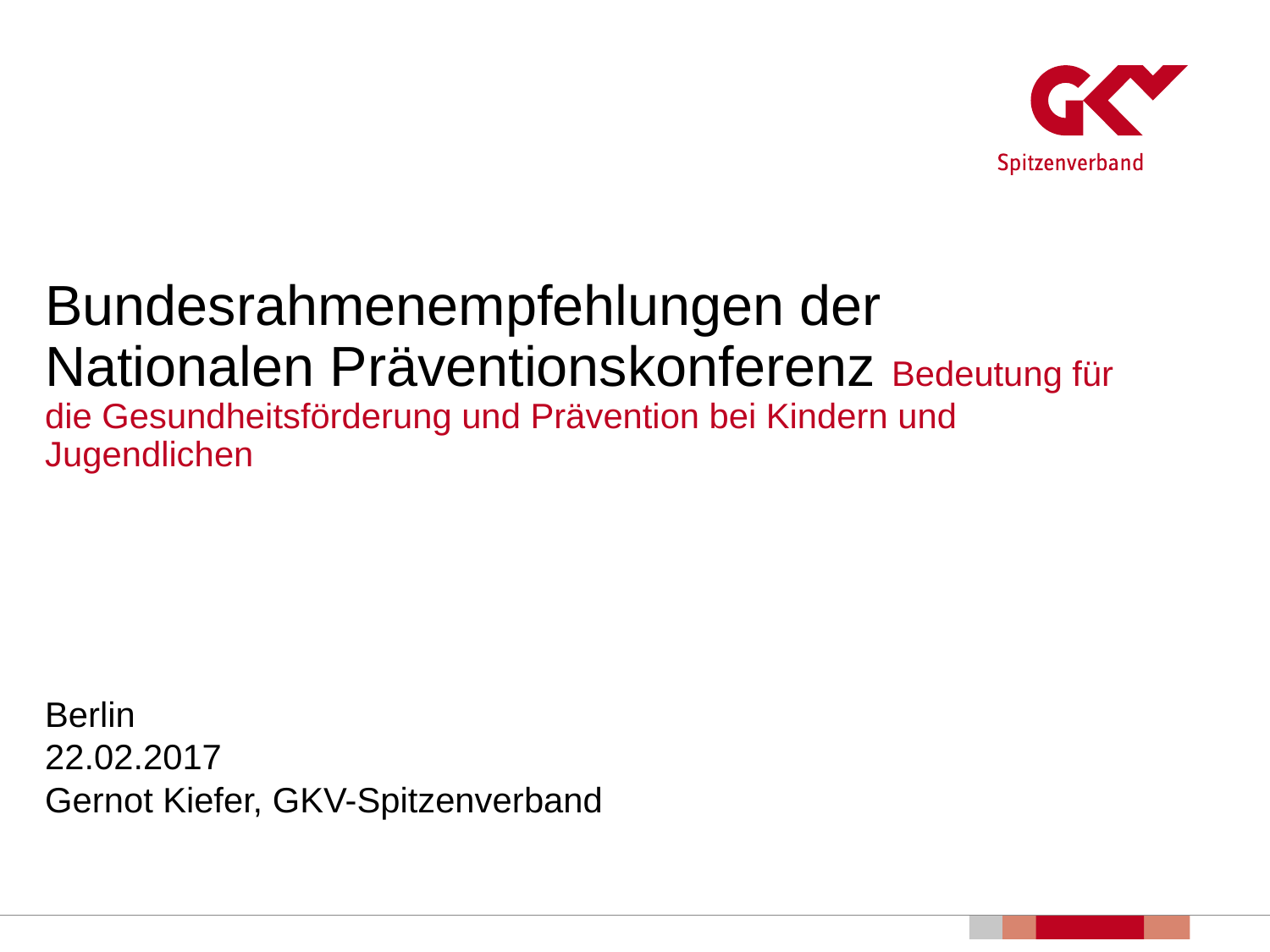

# Bundesrahmenempfehlungen der Nationalen Präventionskonferenz Bedeutung für die Gesundheitsförderung und Prävention bei Kindern und Jugendlichen
Berlin
22.02.2017
Gernot Kiefer, GKV-Spitzenverband